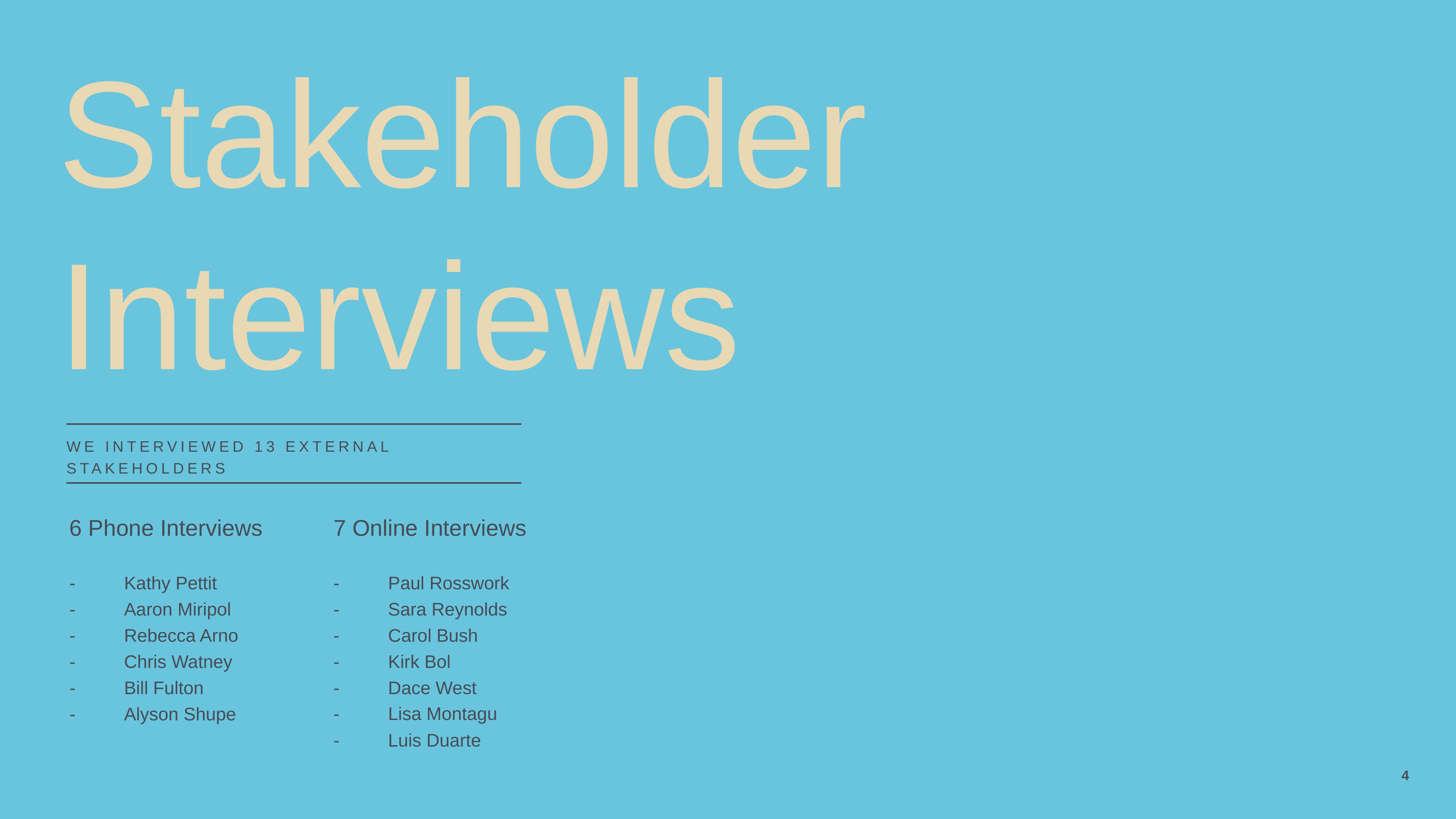

Stakeholder Interviews

We interviewed 13 external
stakeholders

6 Phone Interviews
-	Kathy Pettit
-	Aaron Miripol
-	Rebecca Arno
-	Chris Watney
-	Bill Fulton
-	Alyson Shupe
7 Online Interviews
-	Paul Rosswork
-	Sara Reynolds
-	Carol Bush
-	Kirk Bol
-	Dace West
-	Lisa Montagu
-	Luis Duarte
4